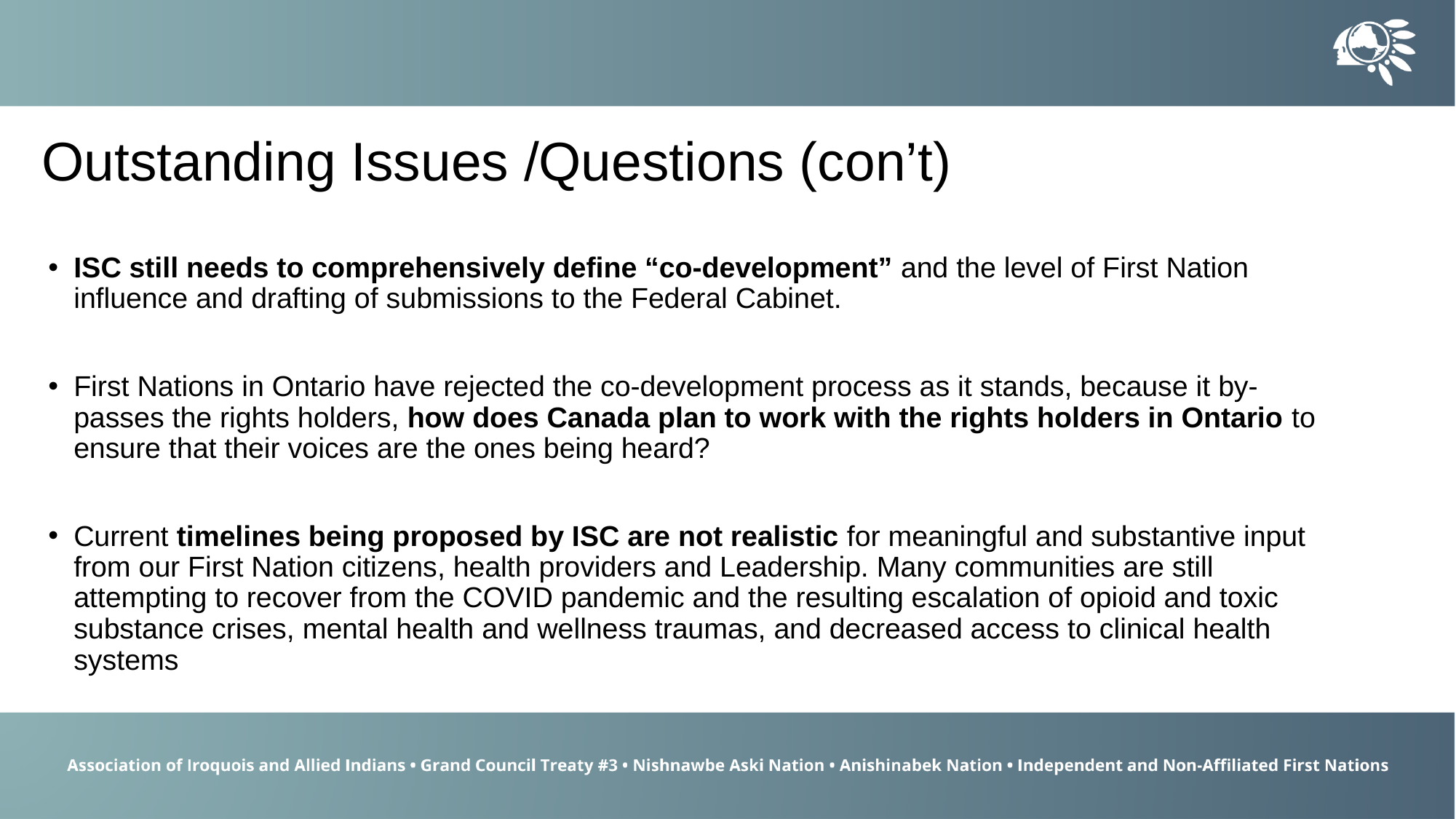

Outstanding Issues /Questions (con’t)
ISC still needs to comprehensively define “co-development” and the level of First Nation influence and drafting of submissions to the Federal Cabinet.

First Nations in Ontario have rejected the co-development process as it stands, because it by-passes the rights holders, how does Canada plan to work with the rights holders in Ontario to ensure that their voices are the ones being heard?

Current timelines being proposed by ISC are not realistic for meaningful and substantive input from our First Nation citizens, health providers and Leadership. Many communities are still attempting to recover from the COVID pandemic and the resulting escalation of opioid and toxic substance crises, mental health and wellness traumas, and decreased access to clinical health systems